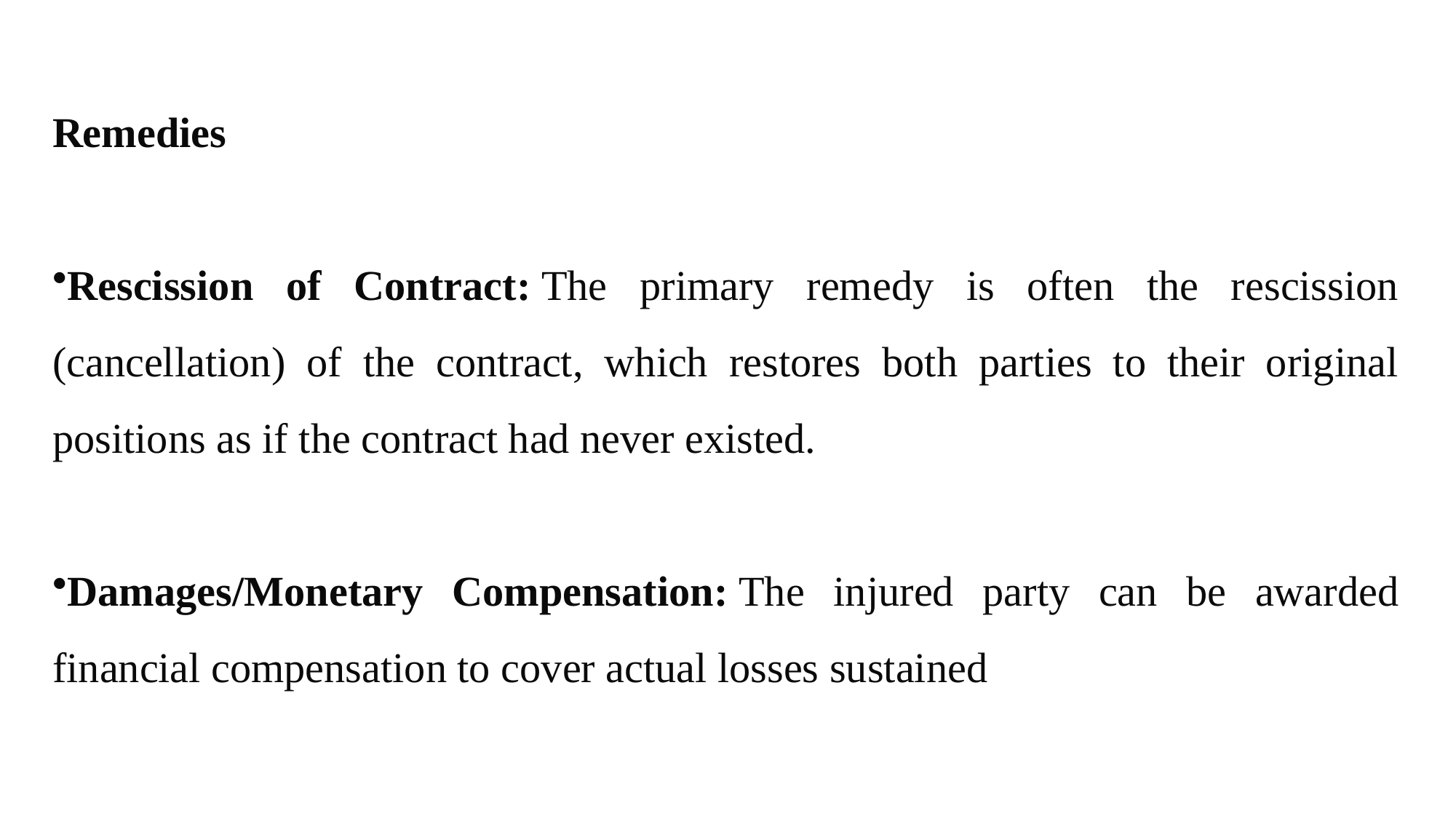

#
Remedies

Rescission of Contract: The primary remedy is often the rescission (cancellation) of the contract, which restores both parties to their original positions as if the contract had never existed.

Damages/Monetary Compensation: The injured party can be awarded financial compensation to cover actual losses sustained